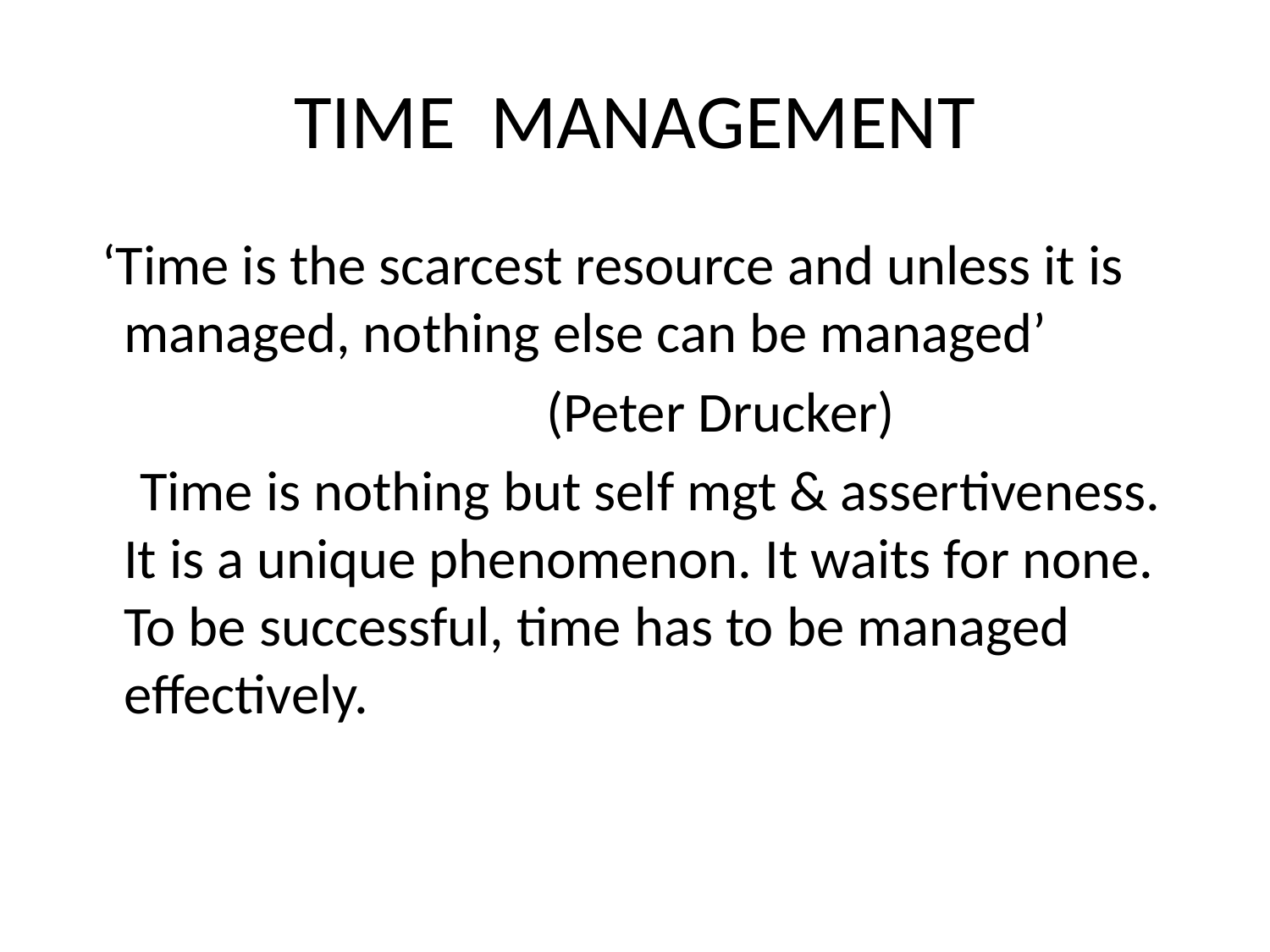

# TIME  MANAGEMENT
  ‘Time is the scarcest resource and unless it is managed, nothing else can be managed’
                                     (Peter Drucker)
     Time is nothing but self mgt & assertiveness. It is a unique phenomenon. It waits for none. To be successful, time has to be managed effectively.